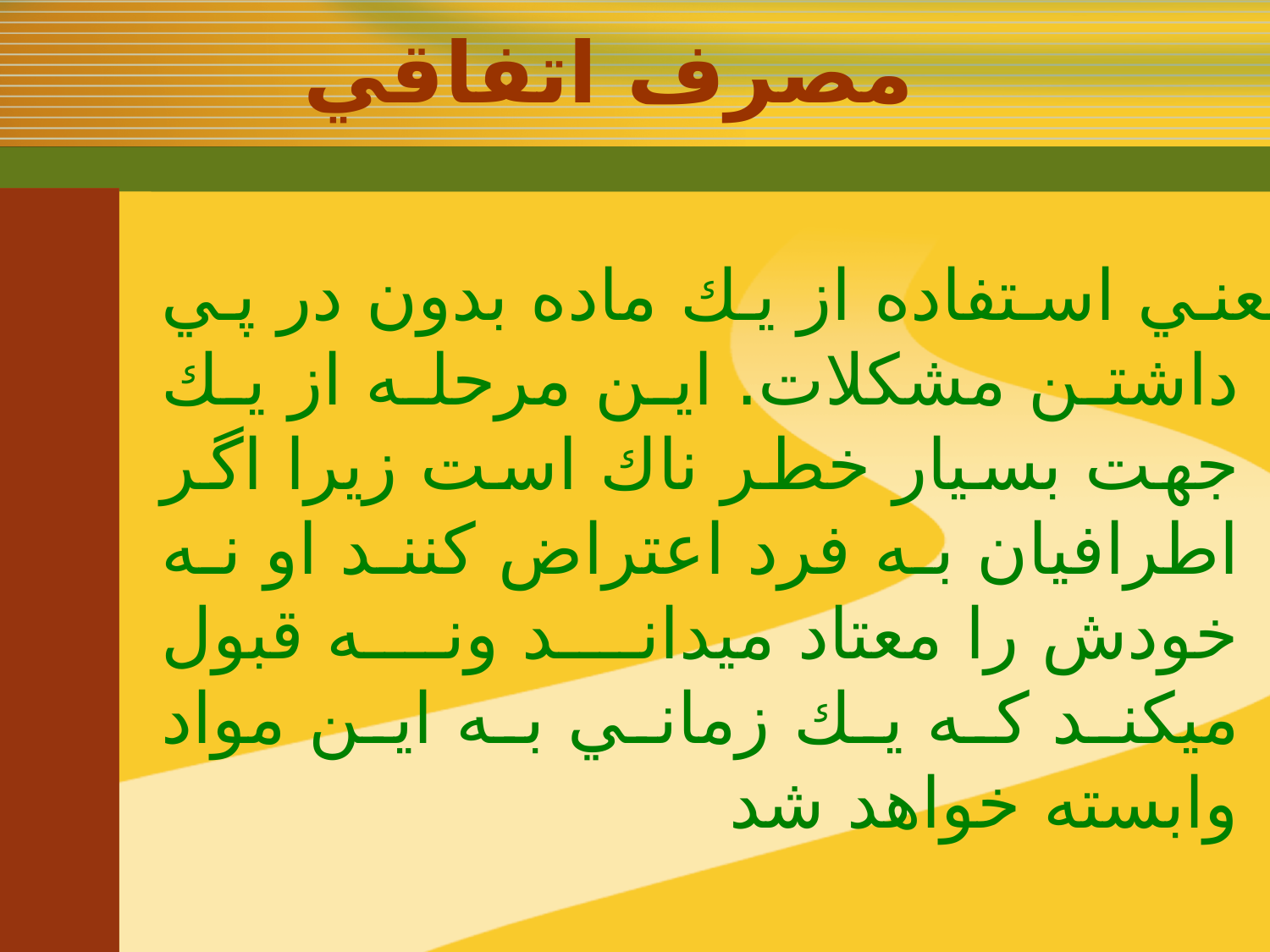

# مصرف اتفاقي
	يعني استفاده از يك ماده بدون در پي داشتن مشكلات. اين مرحله از يك جهت بسيار خطر ناك است زيرا اگر اطرافيان به فرد اعتراض كنند او نه خودش را معتاد ميداند ونه قبول ميكند كه يك زماني به اين مواد وابسته خواهد شد
5